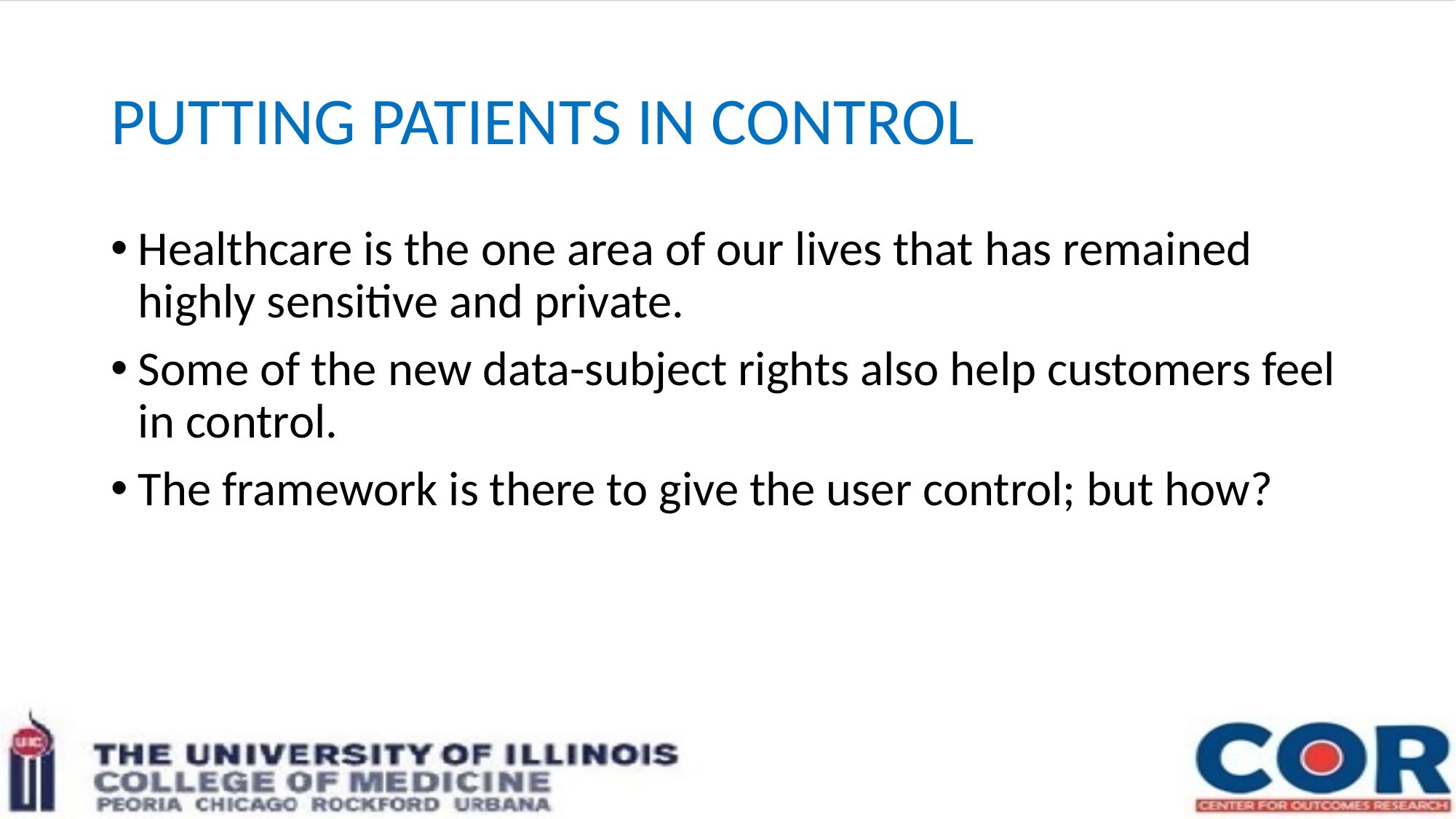

# PUTTING PATIENTS IN CONTROL
Healthcare is the one area of our lives that has remained highly sensitive and private.
Some of the new data-subject rights also help customers feel in control.
The framework is there to give the user control; but how?